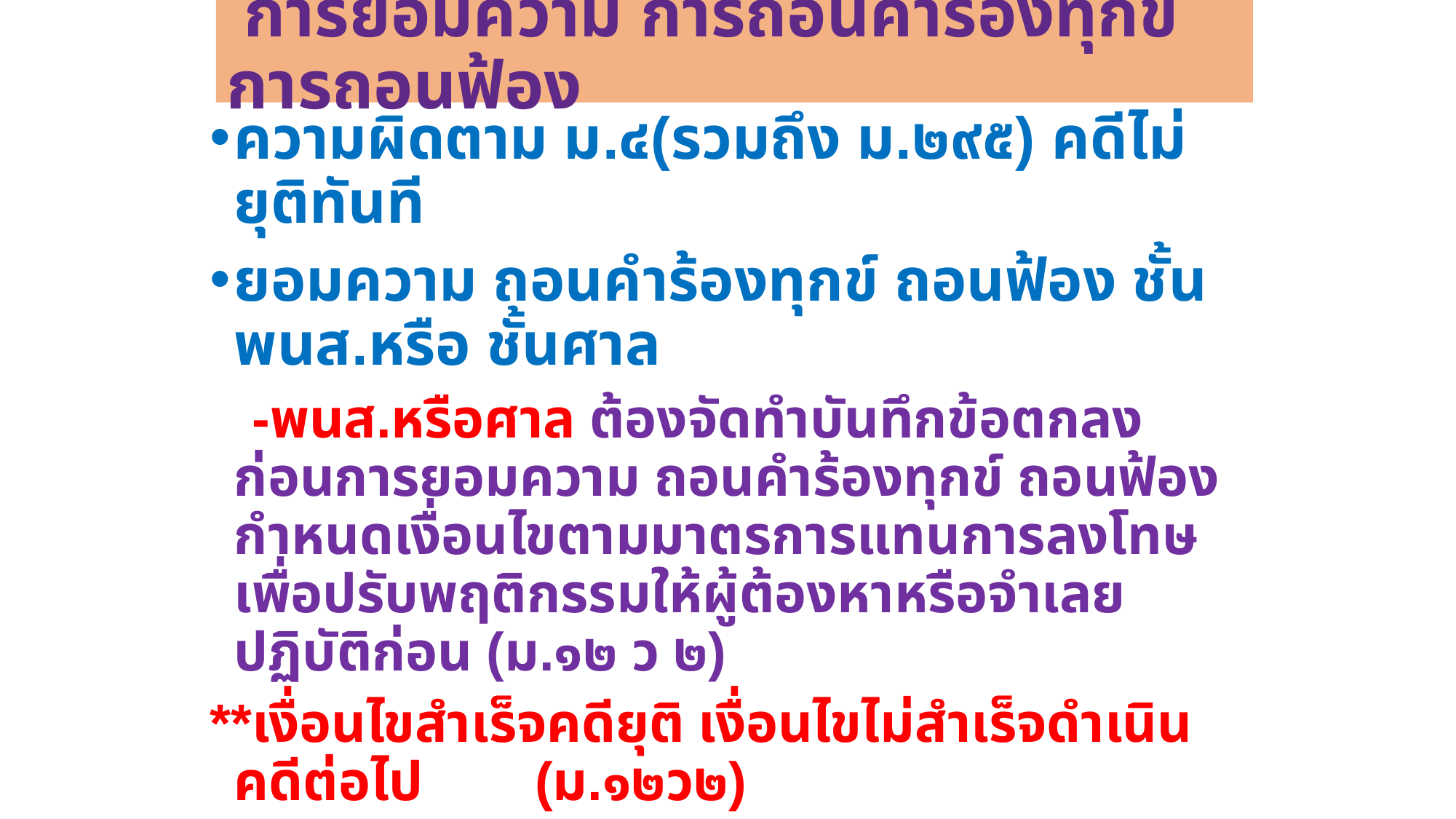

# การยอมความ การถอนคำร้องทุกข์ การถอนฟ้อง
ความผิดตาม ม.๔(รวมถึง ม.๒๙๕) คดีไม่ยุติทันที
ยอมความ ถอนคำร้องทุกข์ ถอนฟ้อง ชั้นพนส.หรือ ชั้นศาล
    -พนส.หรือศาล ต้องจัดทำบันทึกข้อตกลงก่อนการยอมความ ถอนคำร้องทุกข์ ถอนฟ้อง กำหนดเงื่อนไขตามมาตรการแทนการลงโทษเพื่อปรับพฤติกรรมให้ผู้ต้องหาหรือจำเลยปฏิบัติก่อน (ม.๑๒ ว ๒)
**เงื่อนไขสำเร็จคดียุติ เงื่อนไขไม่สำเร็จดำเนินคดีต่อไป        (ม.๑๒ว๒)